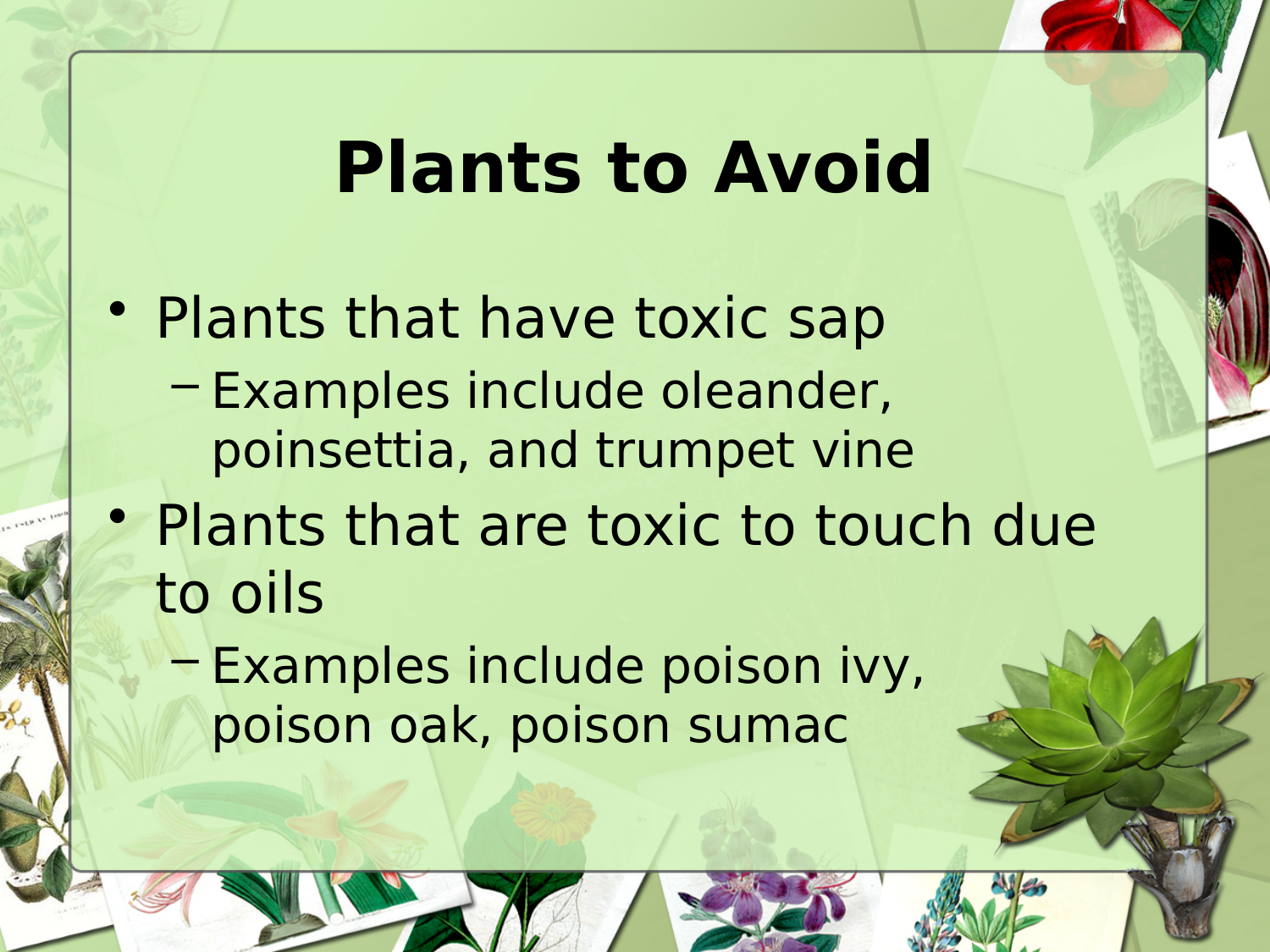

# Plants to Avoid
Plants that have toxic sap
Examples include oleander, poinsettia, and trumpet vine
Plants that are toxic to touch due to oils
Examples include poison ivy,
poison oak, poison sumac